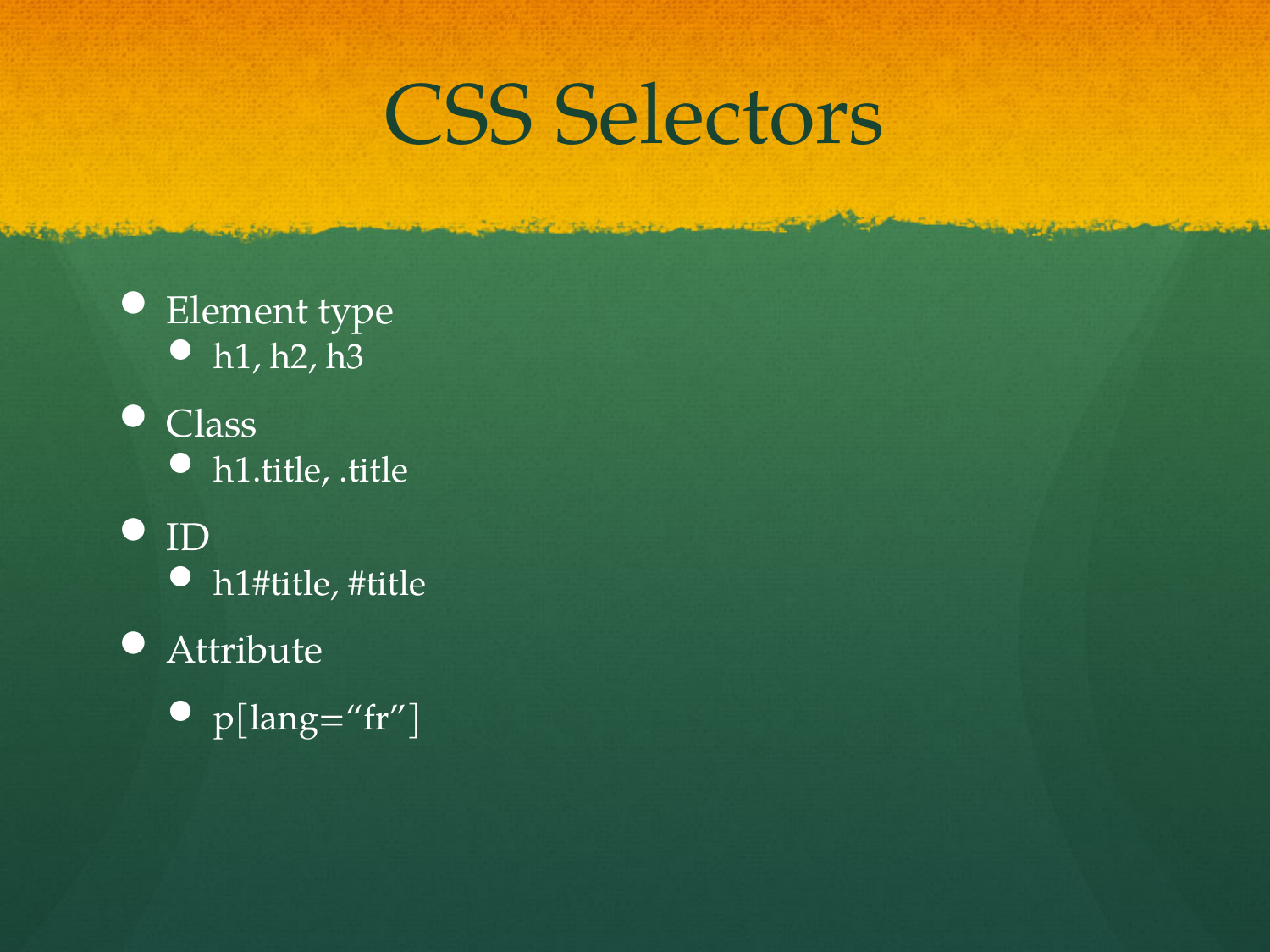

# CSS Selectors
Element type
h1, h2, h3
Class
h1.title, .title
ID
h1#title, #title
Attribute
p[lang=“fr”]